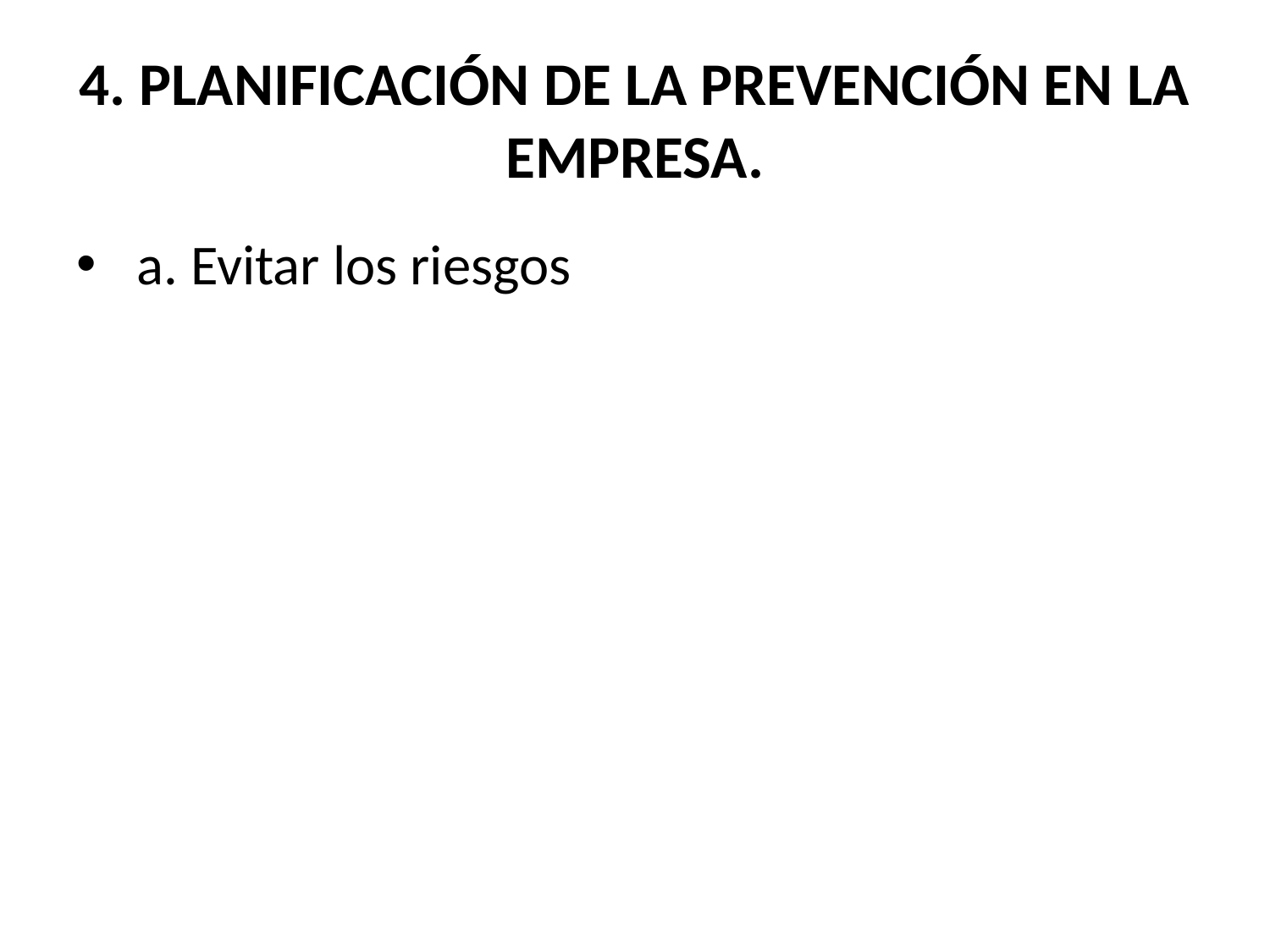

# 4. PLANIFICACIÓN DE LA PREVENCIÓN EN LA EMPRESA.
 a. Evitar los riesgos